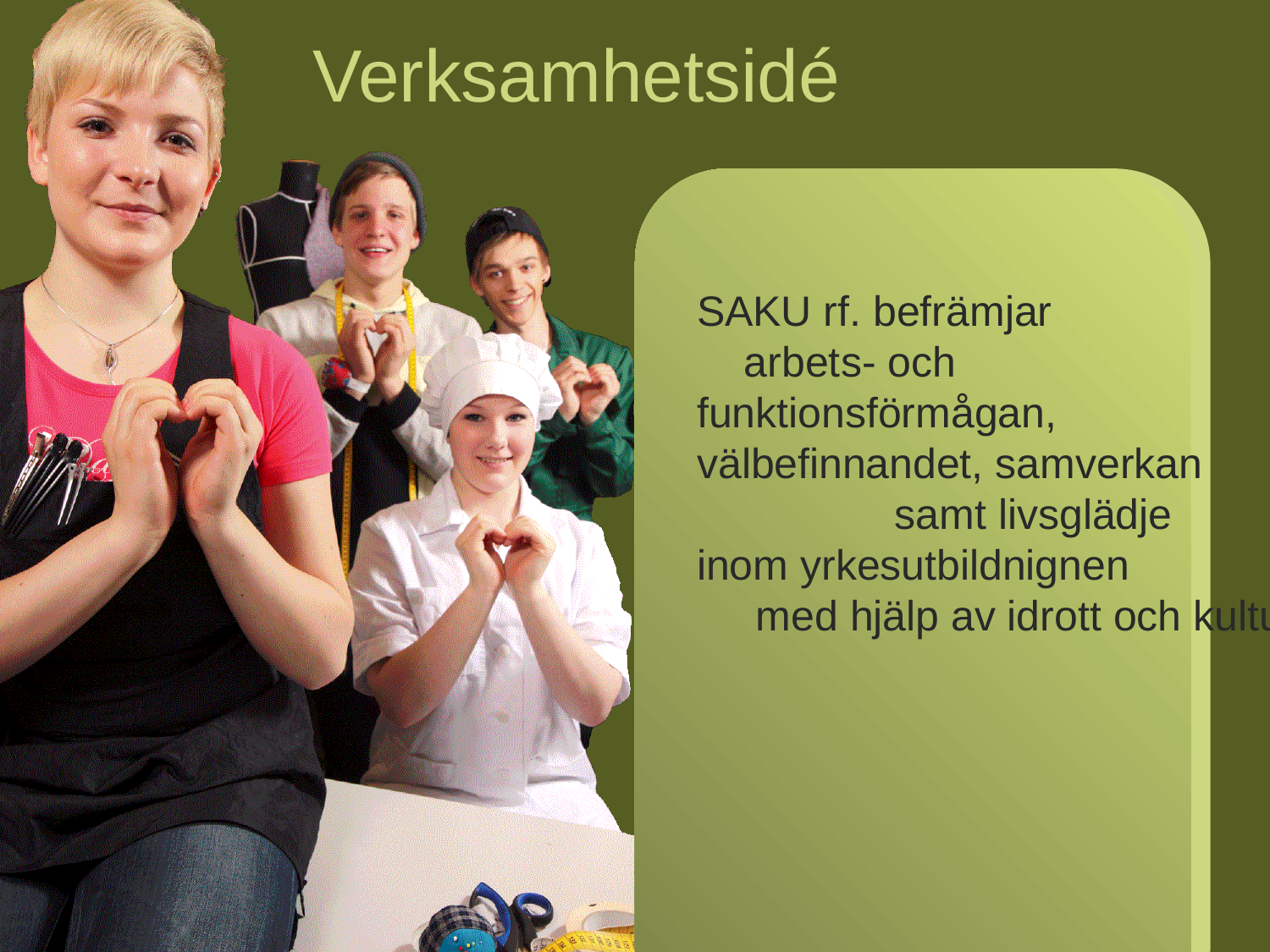

# Verksamhetsidé
SAKU rf. befrämjar
    arbets- och funktionsförmågan,
välbefinnandet, samverkan
	      samt livsglädje
inom yrkesutbildnignen
     med hjälp av idrott och kultur.